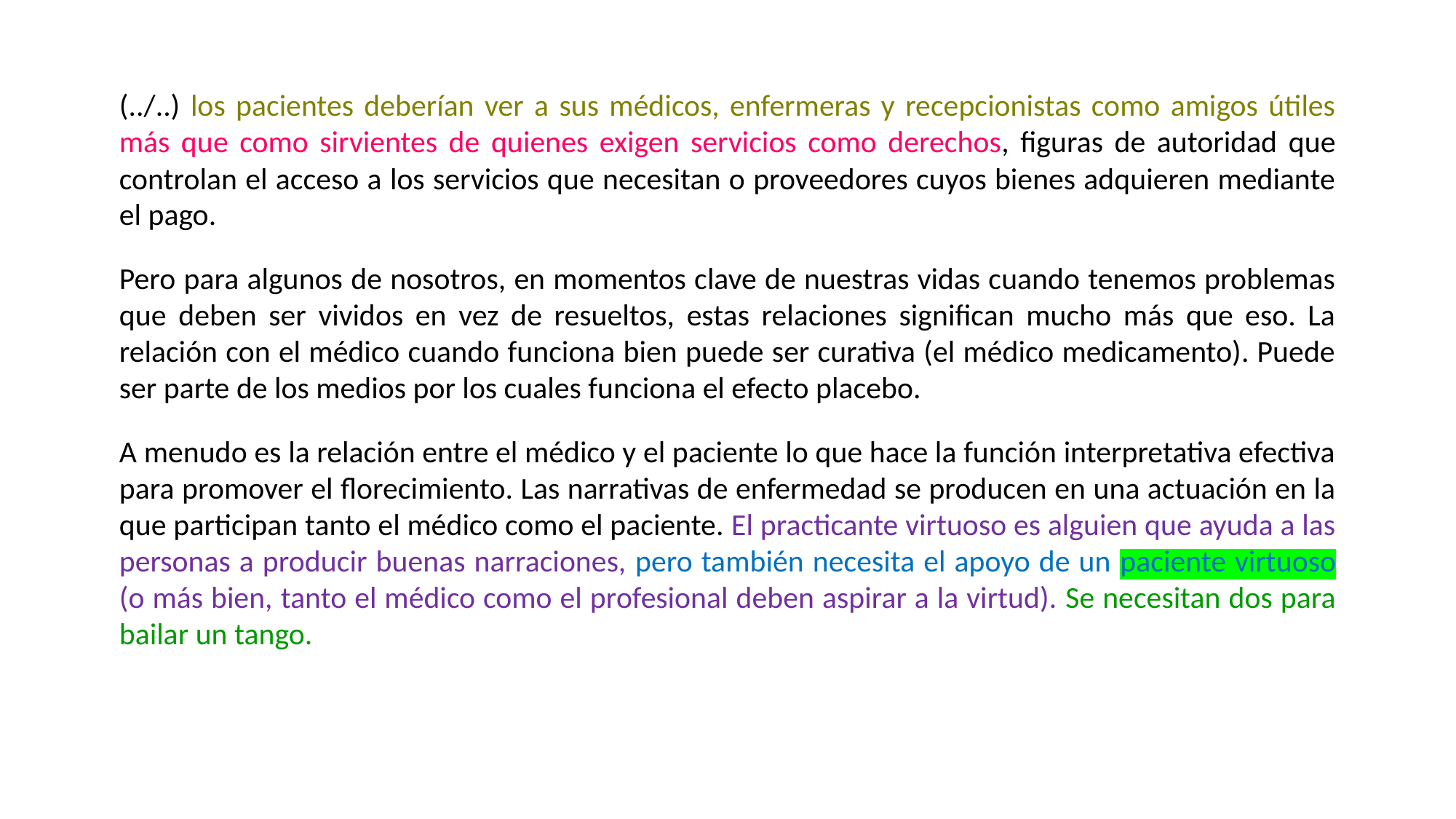

(../..) los pacientes deberían ver a sus médicos, enfermeras y recepcionistas como amigos útiles más que como sirvientes de quienes exigen servicios como derechos, figuras de autoridad que controlan el acceso a los servicios que necesitan o proveedores cuyos bienes adquieren mediante el pago.
Pero para algunos de nosotros, en momentos clave de nuestras vidas cuando tenemos problemas que deben ser vividos en vez de resueltos, estas relaciones significan mucho más que eso. La relación con el médico cuando funciona bien puede ser curativa (el médico medicamento). Puede ser parte de los medios por los cuales funciona el efecto placebo.
A menudo es la relación entre el médico y el paciente lo que hace la función interpretativa efectiva para promover el florecimiento. Las narrativas de enfermedad se producen en una actuación en la que participan tanto el médico como el paciente. El practicante virtuoso es alguien que ayuda a las personas a producir buenas narraciones, pero también necesita el apoyo de un paciente virtuoso (o más bien, tanto el médico como el profesional deben aspirar a la virtud). Se necesitan dos para bailar un tango.